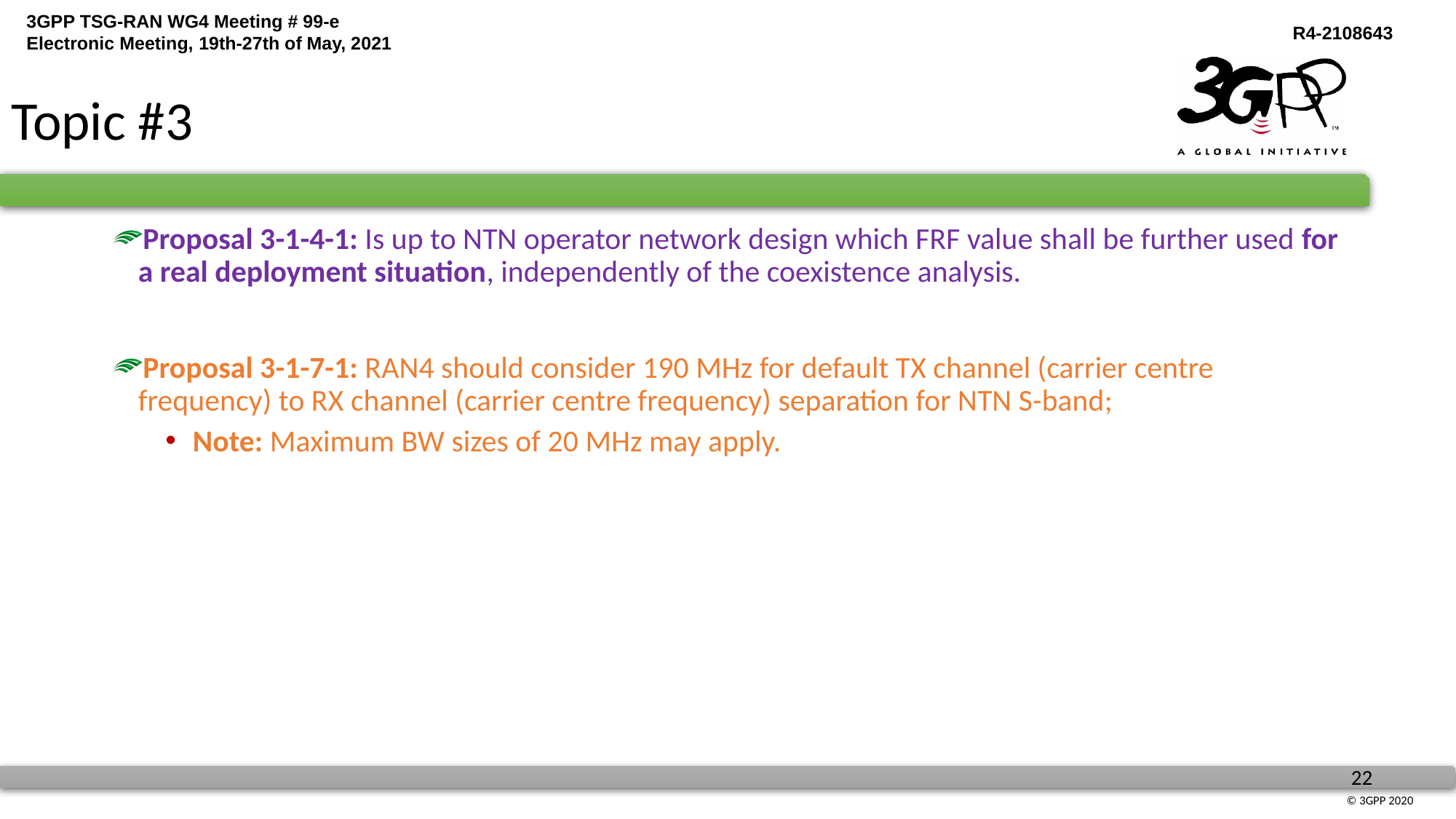

# Topic #3
Proposal 3-1-4-1: Is up to NTN operator network design which FRF value shall be further used for a real deployment situation, independently of the coexistence analysis.

Proposal 3-1-7-1: RAN4 should consider 190 MHz for default TX channel (carrier centre frequency) to RX channel (carrier centre frequency) separation for NTN S-band;
Note: Maximum BW sizes of 20 MHz may apply.